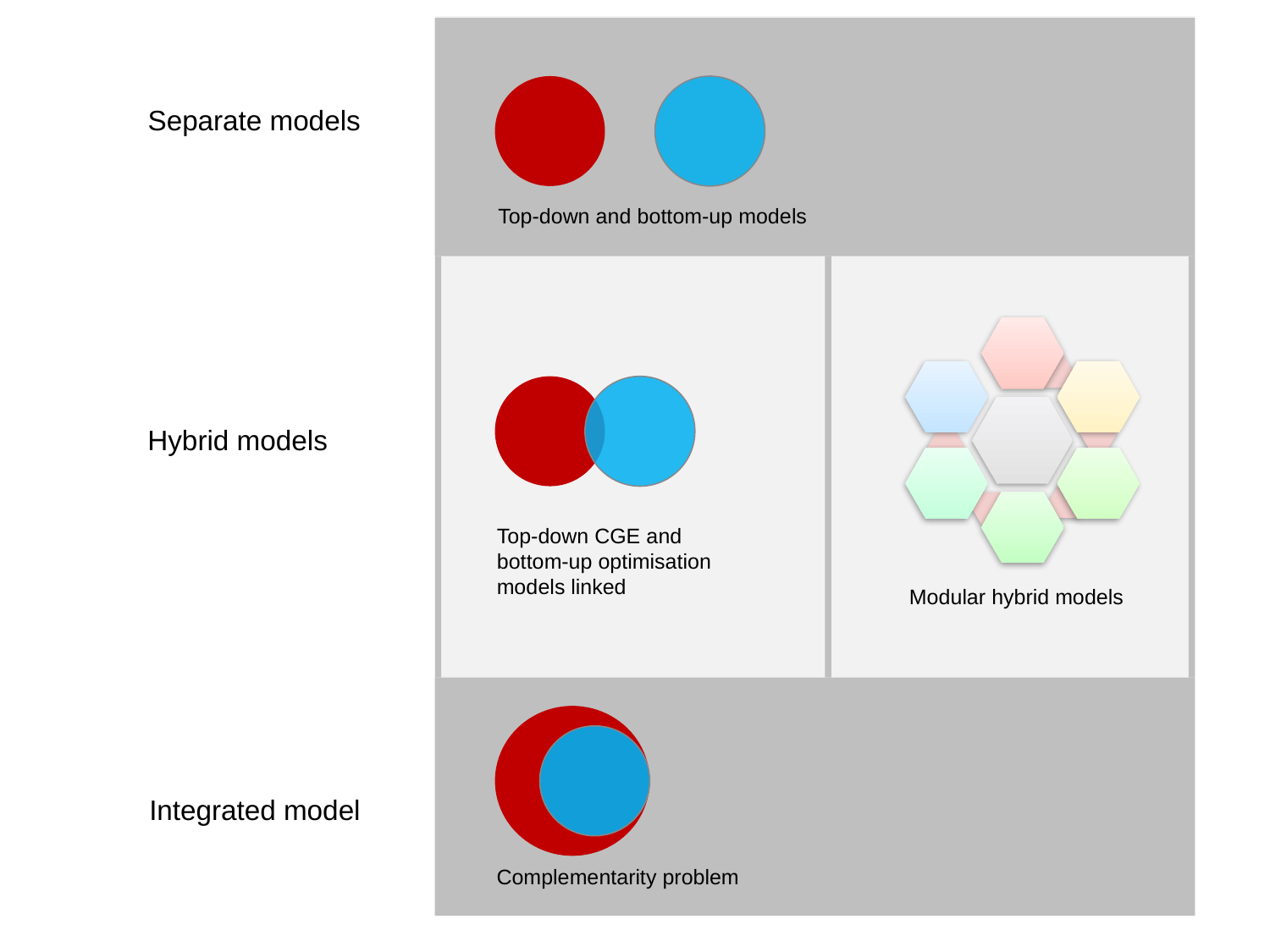

Separate models
Top-down and bottom-up models

Hybrid models
Top-down CGE and
bottom-up optimisation
models linked
Modular hybrid models

Integrated model
Complementarity problem